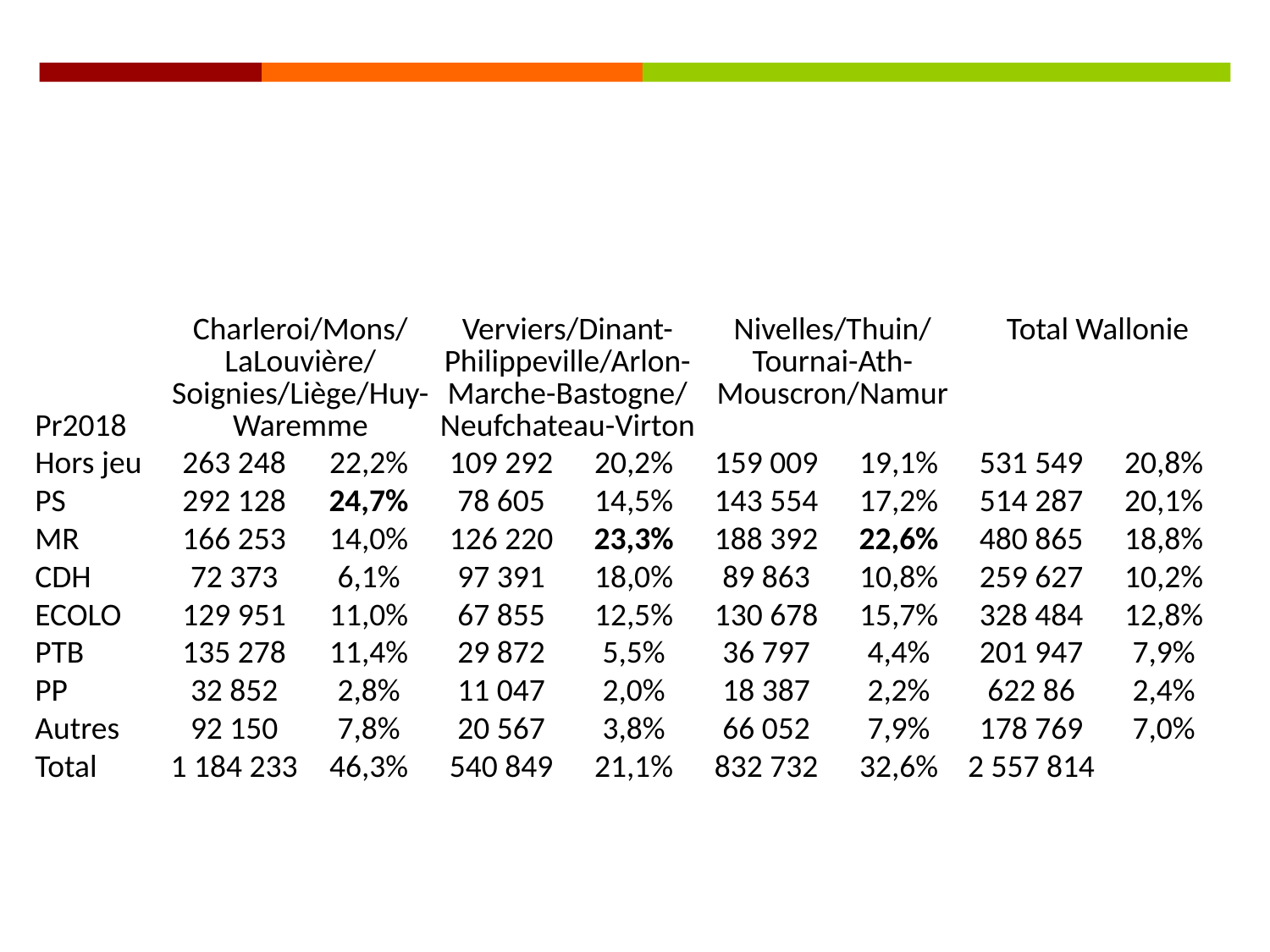

| Pr2018 | Charleroi/Mons/LaLouvière/Soignies/Liège/Huy-Waremme |  | Verviers/Dinant-Philippeville/Arlon-Marche-Bastogne/Neufchateau-Virton |  | Nivelles/Thuin/Tournai-Ath-Mouscron/Namur |  | Total Wallonie |  |
| --- | --- | --- | --- | --- | --- | --- | --- | --- |
| Hors jeu | 263 248 | 22,2% | 109 292 | 20,2% | 159 009 | 19,1% | 531 549 | 20,8% |
| PS | 292 128 | 24,7% | 78 605 | 14,5% | 143 554 | 17,2% | 514 287 | 20,1% |
| MR | 166 253 | 14,0% | 126 220 | 23,3% | 188 392 | 22,6% | 480 865 | 18,8% |
| CDH | 72 373 | 6,1% | 97 391 | 18,0% | 89 863 | 10,8% | 259 627 | 10,2% |
| ECOLO | 129 951 | 11,0% | 67 855 | 12,5% | 130 678 | 15,7% | 328 484 | 12,8% |
| PTB | 135 278 | 11,4% | 29 872 | 5,5% | 36 797 | 4,4% | 201 947 | 7,9% |
| PP | 32 852 | 2,8% | 11 047 | 2,0% | 18 387 | 2,2% | 622 86 | 2,4% |
| Autres | 92 150 | 7,8% | 20 567 | 3,8% | 66 052 | 7,9% | 178 769 | 7,0% |
| Total | 1 184 233 | 46,3% | 540 849 | 21,1% | 832 732 | 32,6% | 2 557 814 |  |